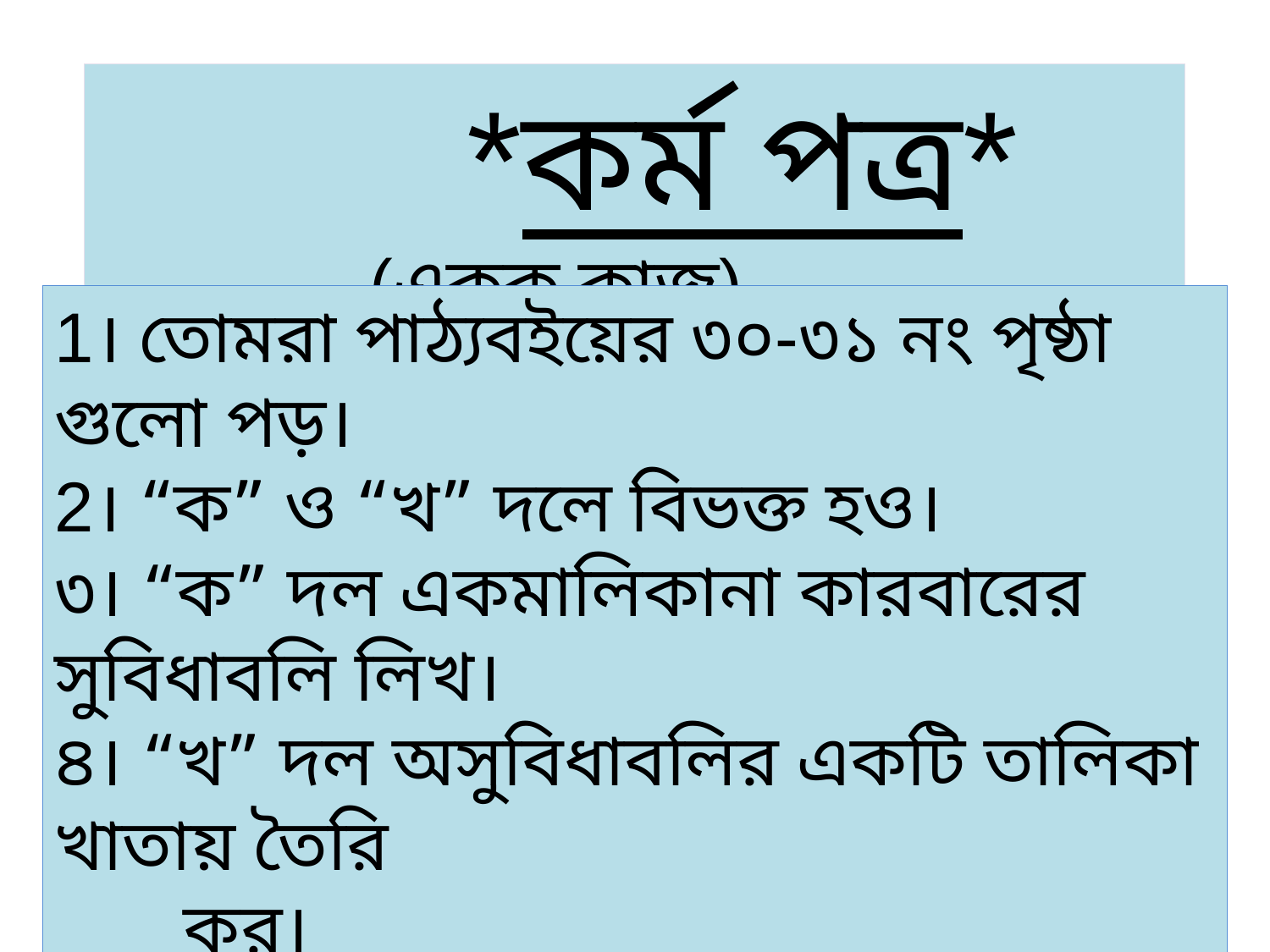

*কর্ম পত্র*    (একক কাজ)
1। তোমরা পাঠ্যবইয়ের ৩০-৩১ নং পৃষ্ঠা গুলো পড়।
2। “ক” ও “খ” দলে বিভক্ত হও।
৩। “ক” দল একমালিকানা কারবারের সুবিধাবলি লিখ।
৪। “খ” দল অসুবিধাবলির একটি তালিকা খাতায় তৈরি                                                    কর।
৫। লিখা শেষে একে অপরের খাতার ভুল খুজে বের কর।